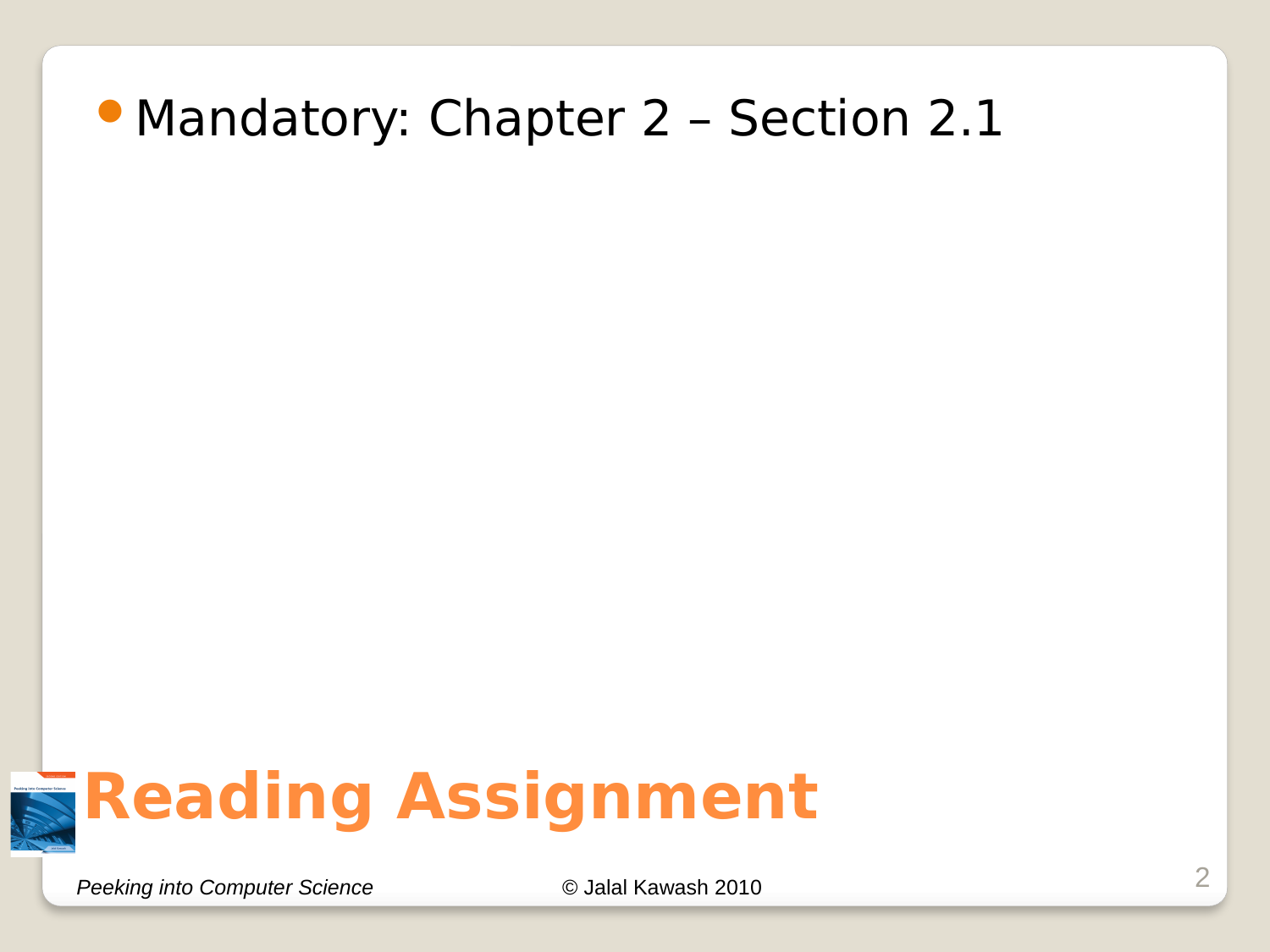

Mandatory: Chapter 2 – Section 2.1

# Reading Assignment
2